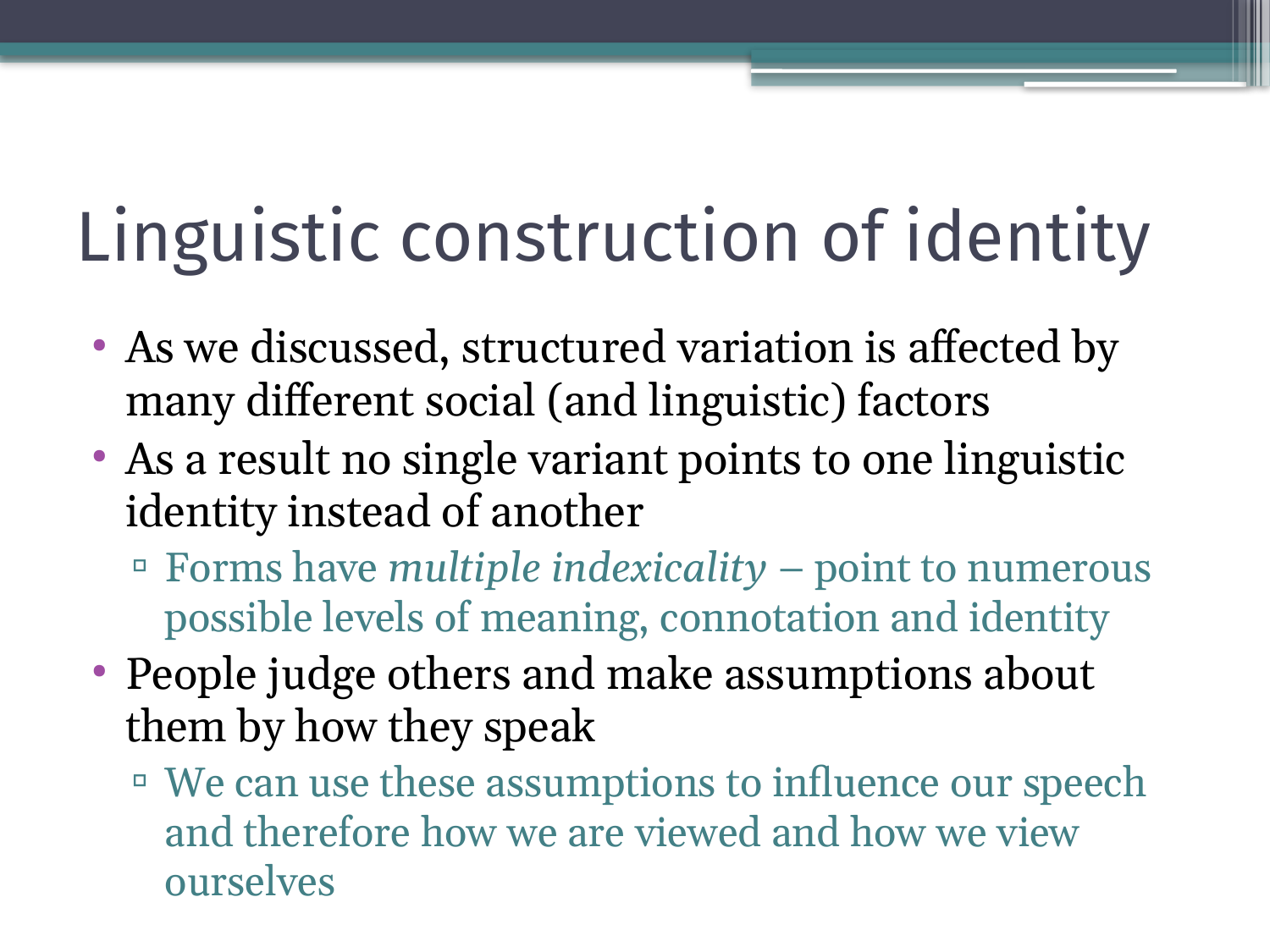

# Linguistic construction of identity
As we discussed, structured variation is affected by many different social (and linguistic) factors
As a result no single variant points to one linguistic identity instead of another
Forms have multiple indexicality – point to numerous possible levels of meaning, connotation and identity
People judge others and make assumptions about them by how they speak
We can use these assumptions to influence our speech and therefore how we are viewed and how we view ourselves